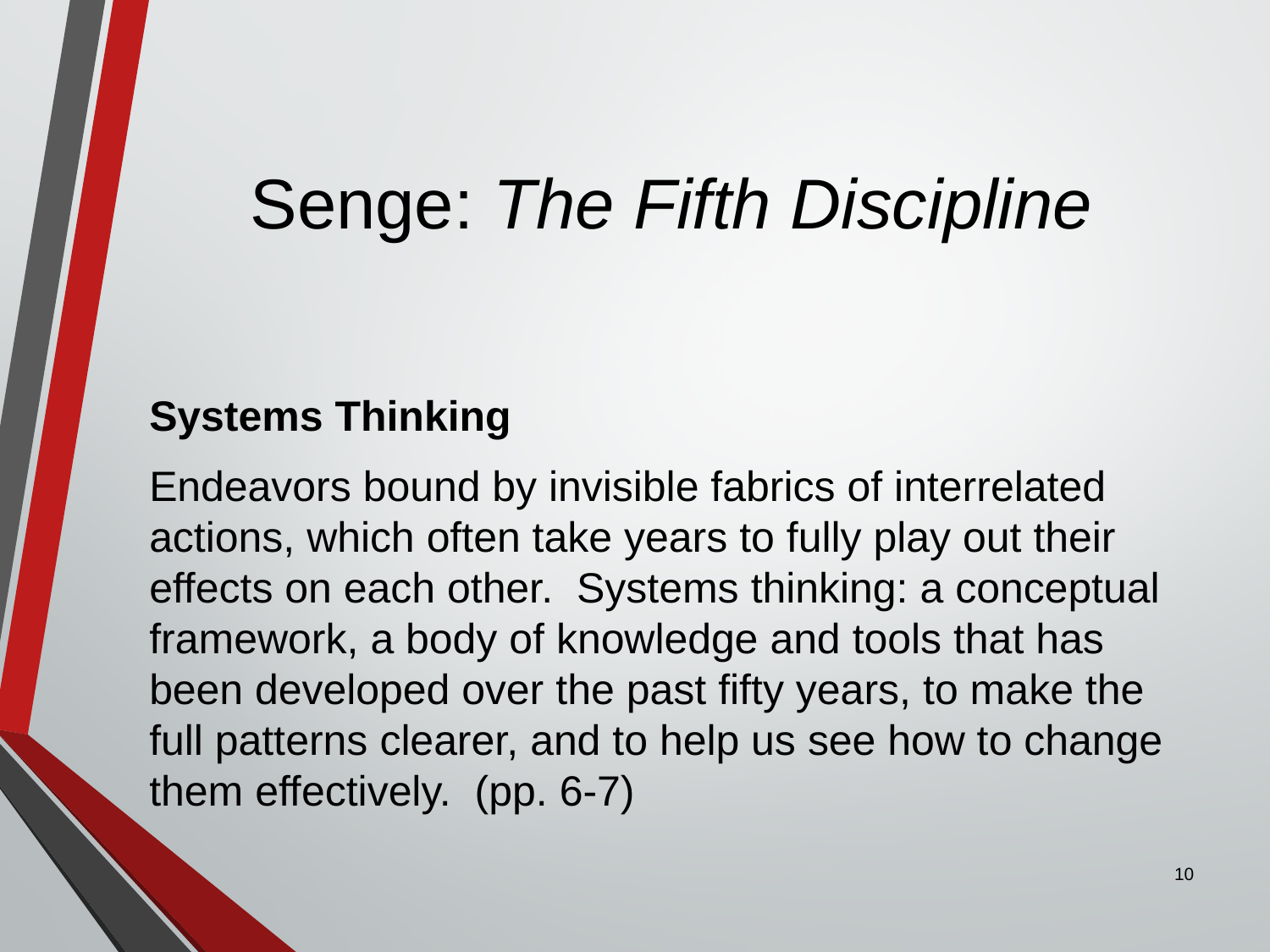

# Senge: The Fifth Discipline
Systems Thinking
Endeavors bound by invisible fabrics of interrelated actions, which often take years to fully play out their effects on each other.  Systems thinking: a conceptual framework, a body of knowledge and tools that has been developed over the past fifty years, to make the full patterns clearer, and to help us see how to change them effectively.  (pp. 6-7)
10